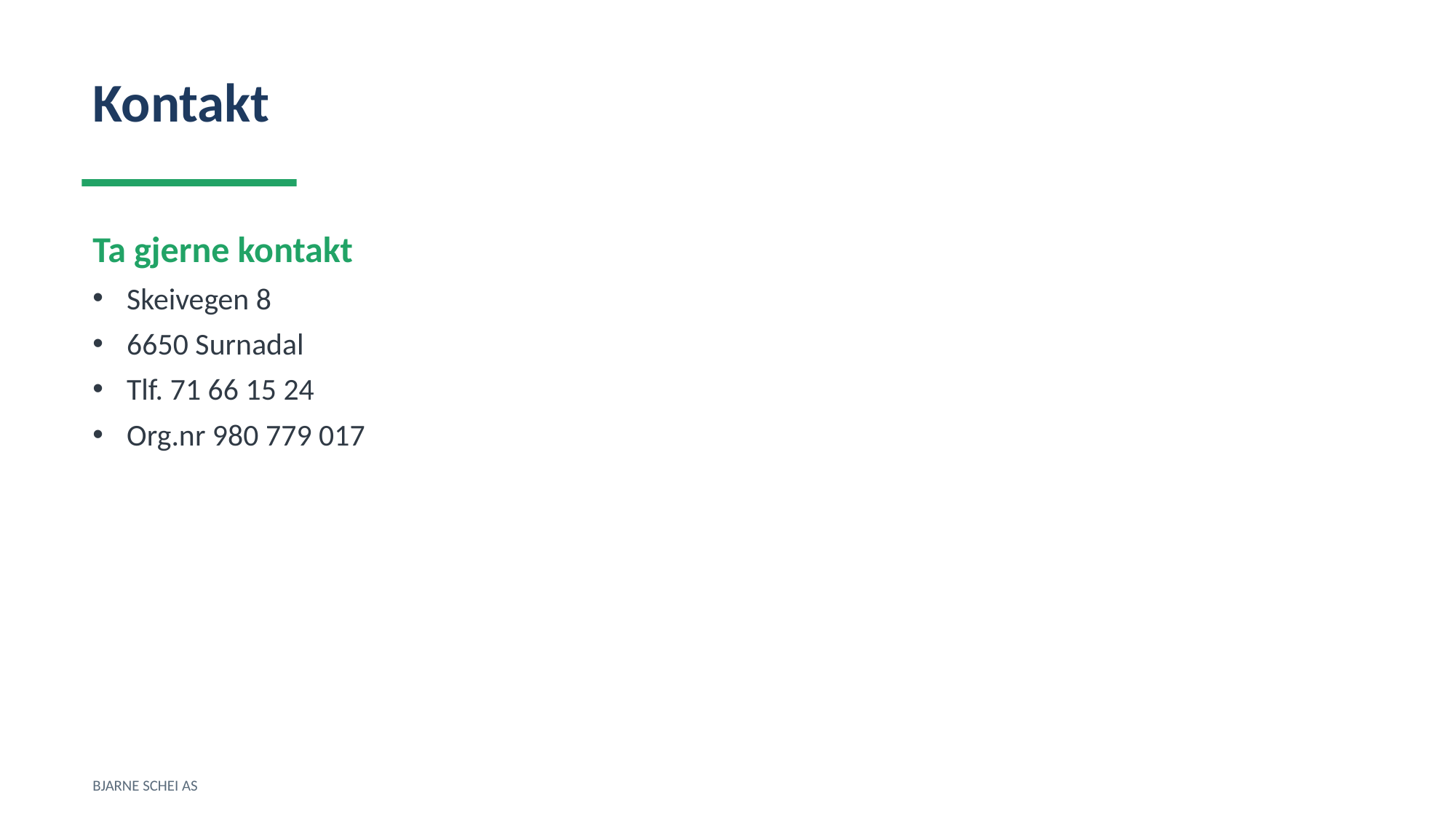

Kontakt

Ta gjerne kontakt
Skeivegen 8
6650 Surnadal
Tlf. 71 66 15 24
Org.nr 980 779 017
BJARNE SCHEI AS